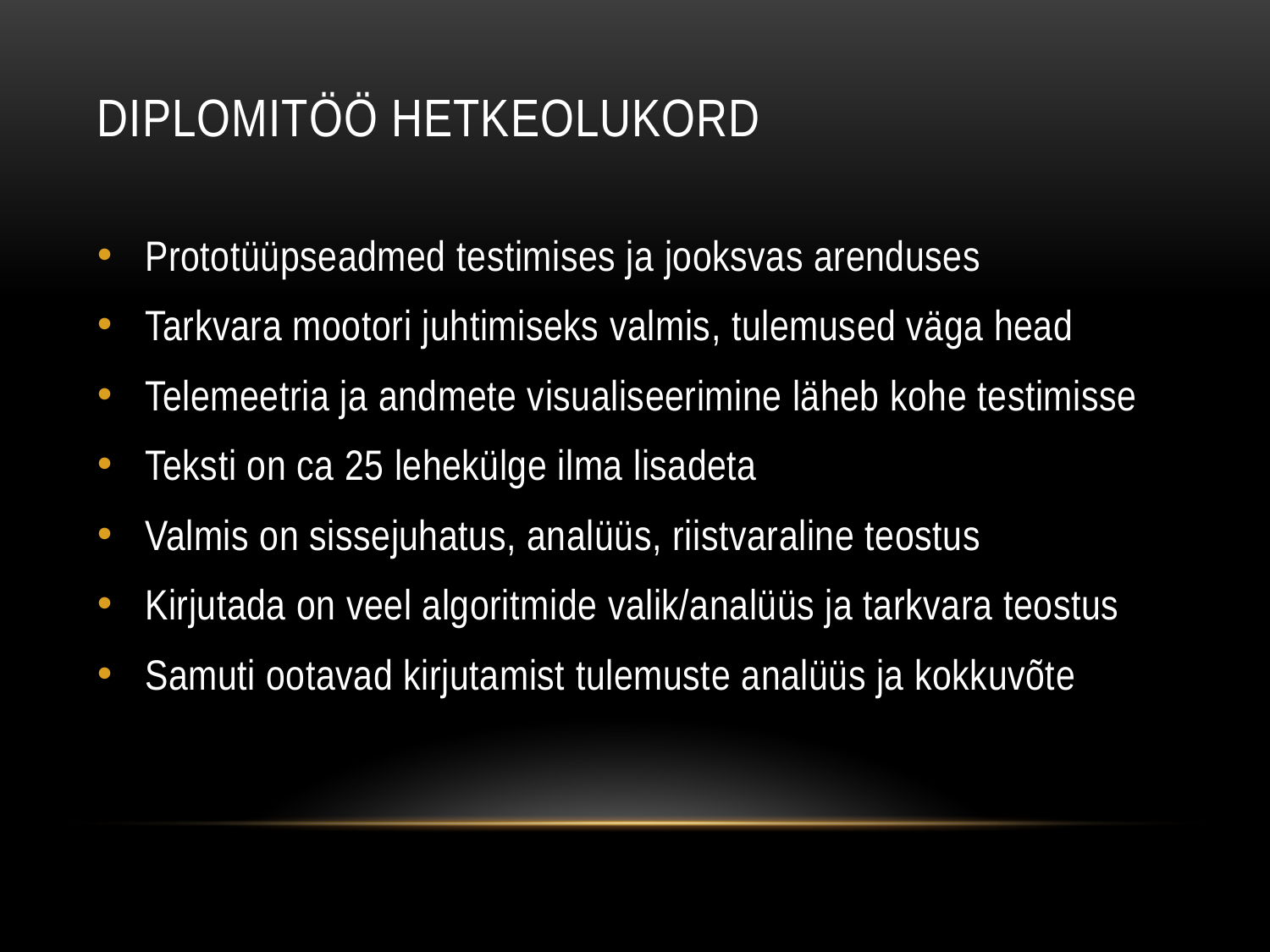

# Diplomitöö hetkeolukord
Prototüüpseadmed testimises ja jooksvas arenduses
Tarkvara mootori juhtimiseks valmis, tulemused väga head
Telemeetria ja andmete visualiseerimine läheb kohe testimisse
Teksti on ca 25 lehekülge ilma lisadeta
Valmis on sissejuhatus, analüüs, riistvaraline teostus
Kirjutada on veel algoritmide valik/analüüs ja tarkvara teostus
Samuti ootavad kirjutamist tulemuste analüüs ja kokkuvõte